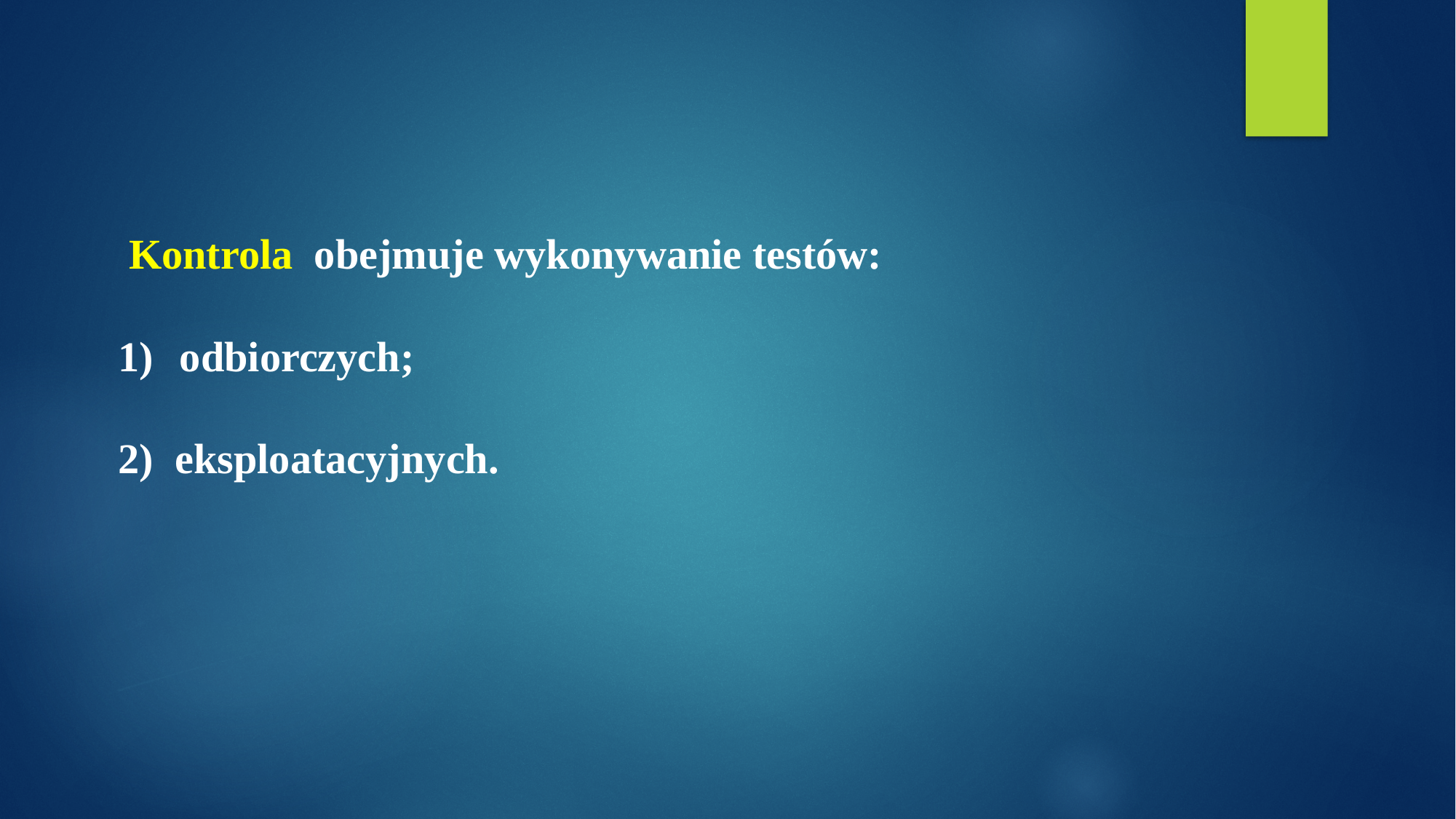

Kontrola  obejmuje wykonywanie testów:

odbiorczych;

2)  eksploatacyjnych.